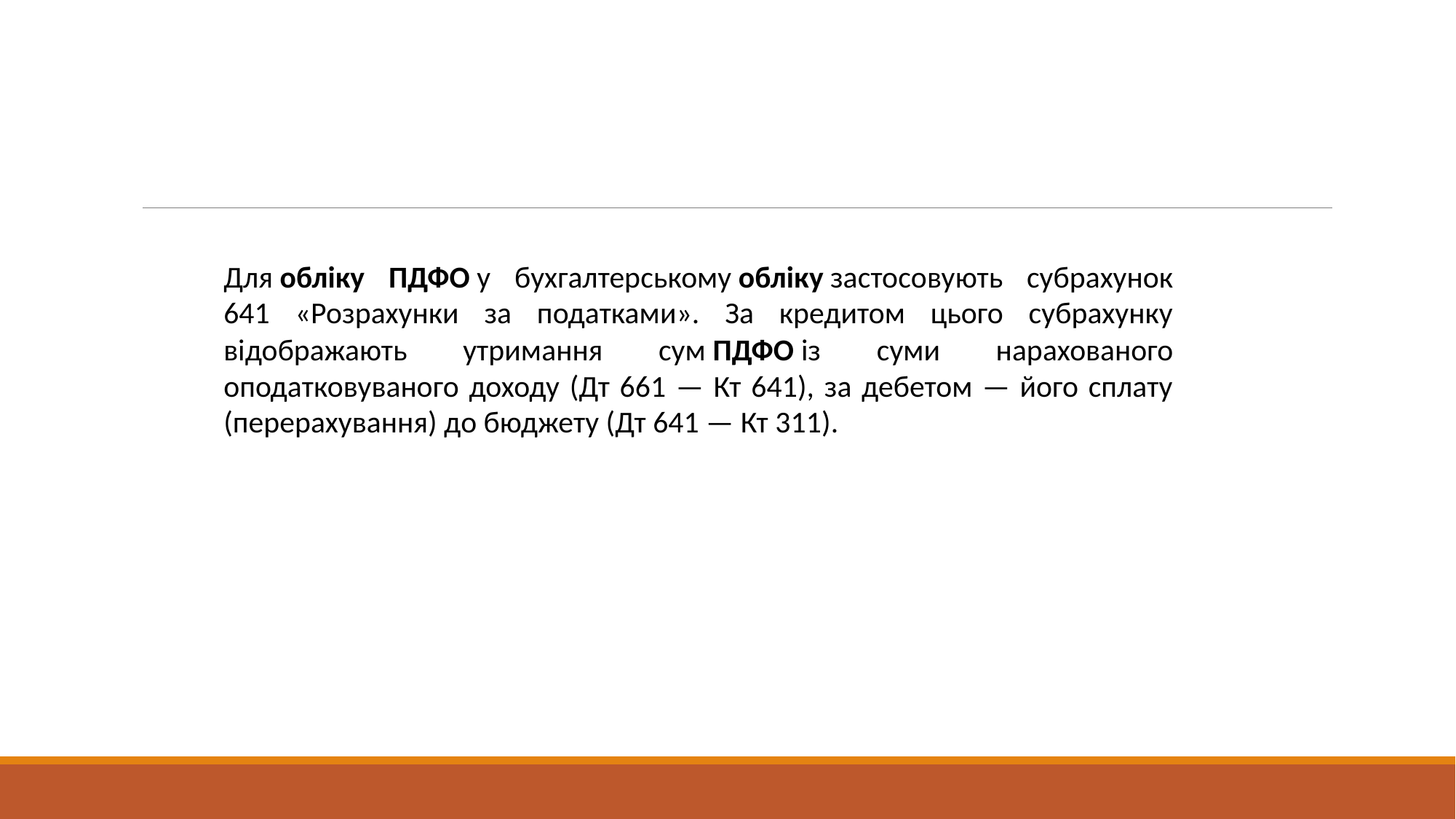

Для обліку ПДФО у бухгалтерському обліку застосовують субрахунок 641 «Розрахунки за податками». За кредитом цього субрахунку відображають утримання сум ПДФО із суми нарахованого оподатковуваного доходу (Дт 661 — Кт 641), за дебетом — його сплату (перерахування) до бюджету (Дт 641 — Кт 311).